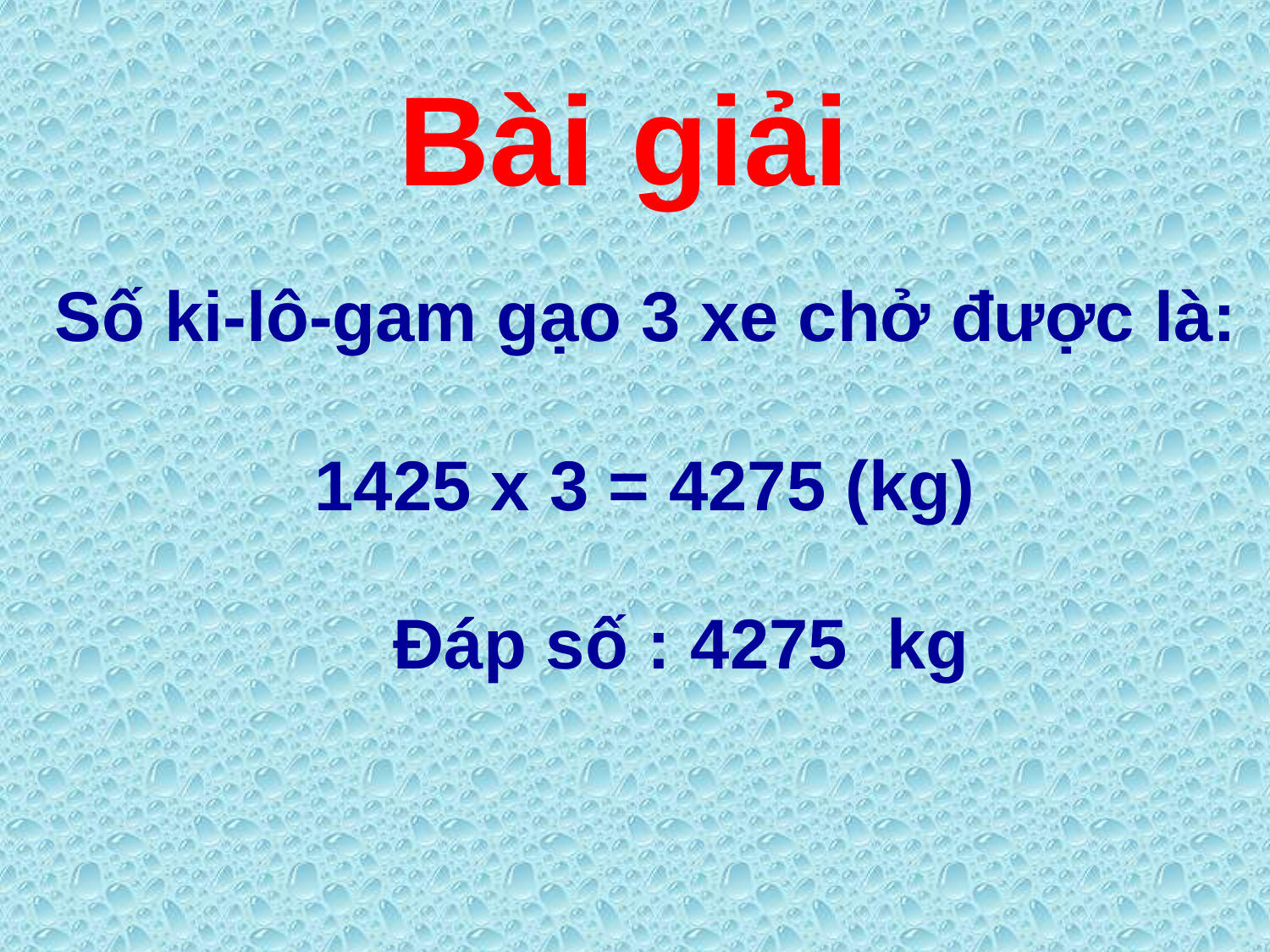

Bài giải
Số ki-lô-gam gạo 3 xe chở được là:
   1425 x 3 = 4275 (kg)
Đáp số : 4275  kg